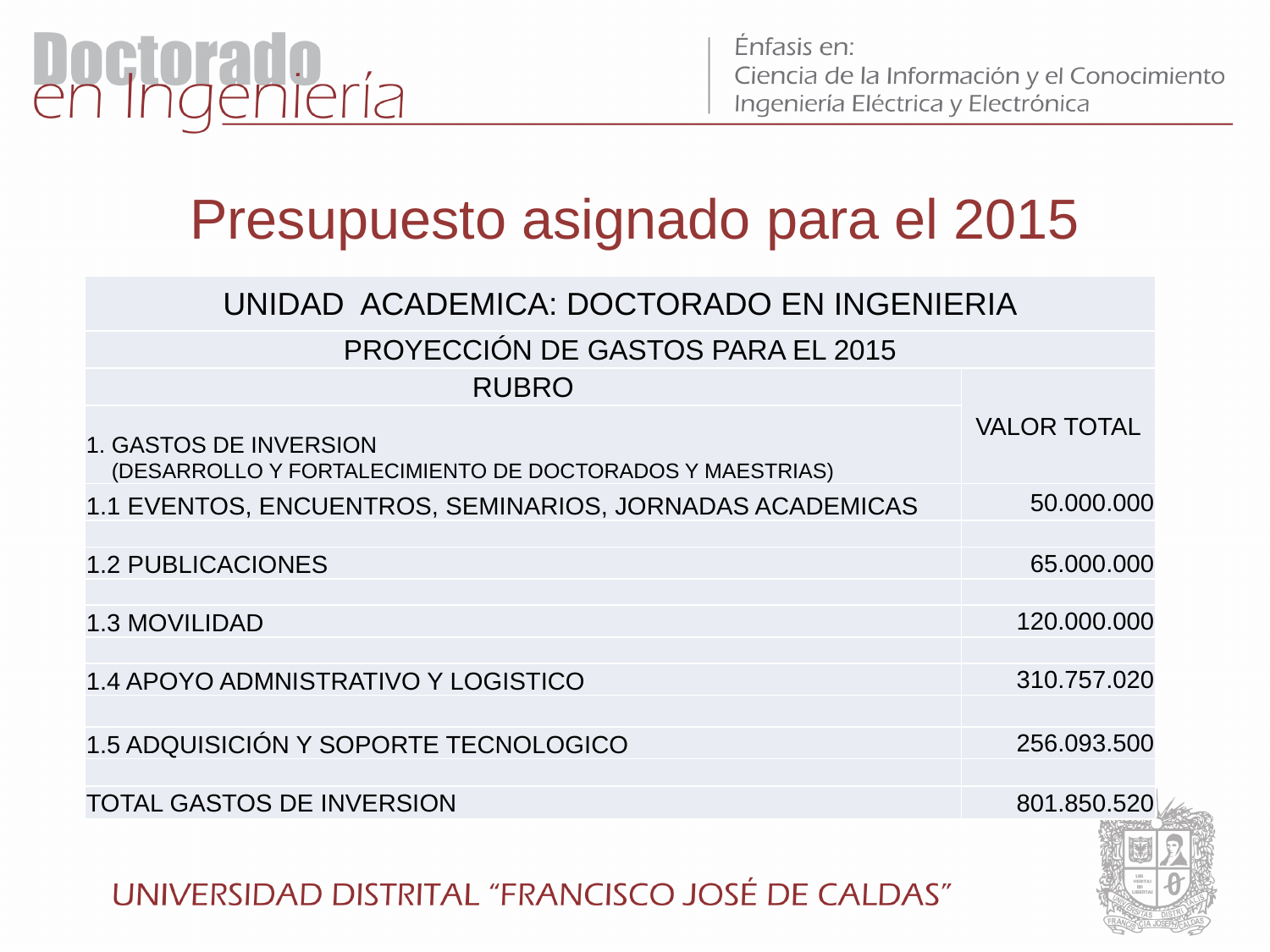

# Presupuesto asignado para el 2015
| UNIDAD ACADEMICA: DOCTORADO EN INGENIERIA |  |
| --- | --- |
| PROYECCIÓN DE GASTOS PARA EL 2015 |  |
| RUBRO | VALOR TOTAL |
| 1. GASTOS DE INVERSION (DESARROLLO Y FORTALECIMIENTO DE DOCTORADOS Y MAESTRIAS) |  |
| 1.1 EVENTOS, ENCUENTROS, SEMINARIOS, JORNADAS ACADEMICAS | 50.000.000 |
|  |  |
| 1.2 PUBLICACIONES | 65.000.000 |
|  |  |
| 1.3 MOVILIDAD | 120.000.000 |
|  |  |
| 1.4 APOYO ADMNISTRATIVO Y LOGISTICO | 310.757.020 |
|  |  |
| 1.5 ADQUISICIÓN Y SOPORTE TECNOLOGICO | 256.093.500 |
|  |  |
| TOTAL GASTOS DE INVERSION | 801.850.520 |